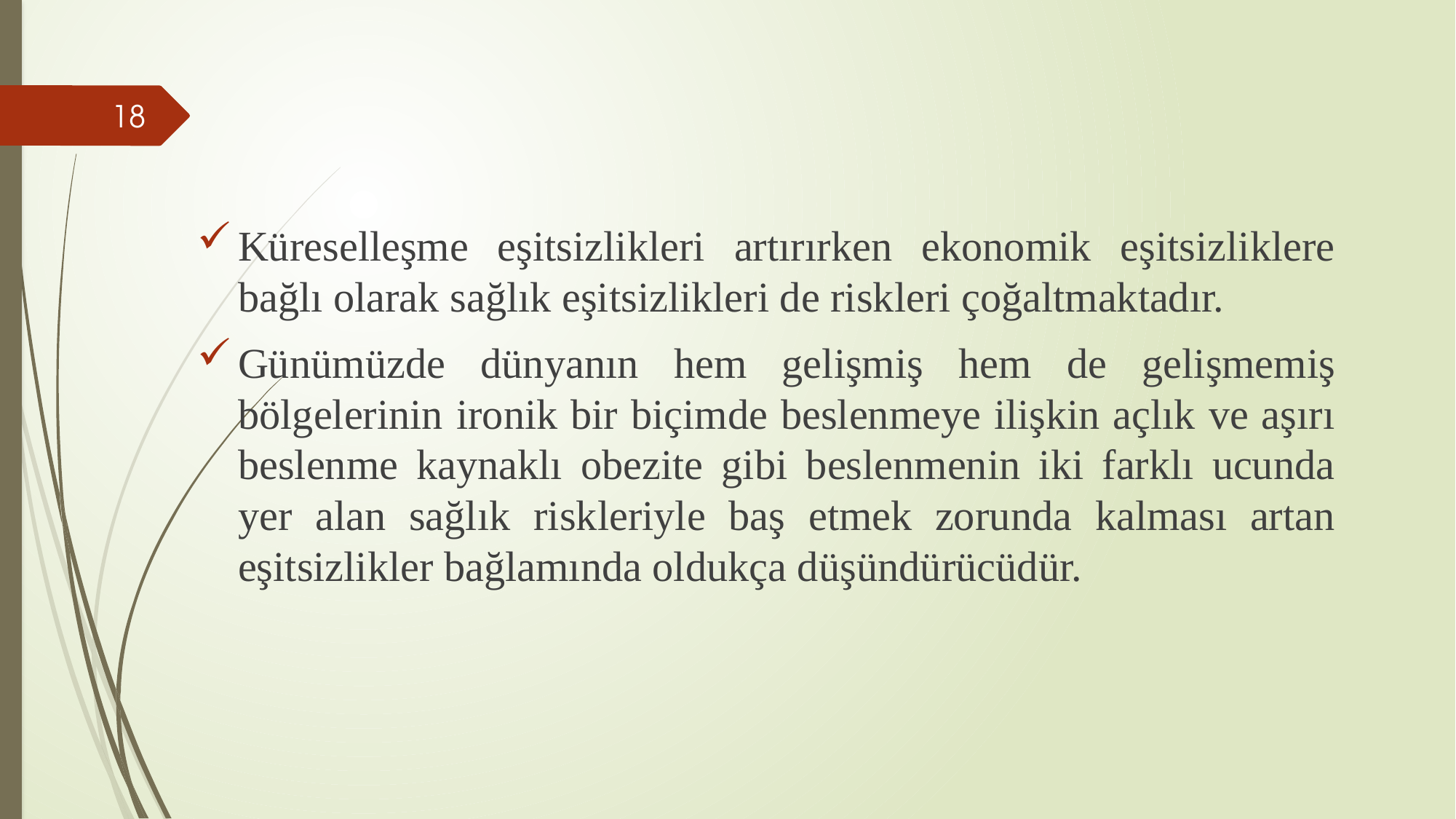

Küreselleşme eşitsizlikleri artırırken ekonomik eşitsizliklere bağlı olarak sağlık eşitsizlikleri de riskleri çoğaltmaktadır.
Günümüzde dünyanın hem gelişmiş hem de gelişmemiş bölgelerinin ironik bir biçimde beslenmeye ilişkin açlık ve aşırı beslenme kaynaklı obezite gibi beslenmenin iki farklı ucunda yer alan sağlık riskleriyle baş etmek zorunda kalması artan eşitsizlikler bağlamında oldukça düşündürücüdür.
#
18